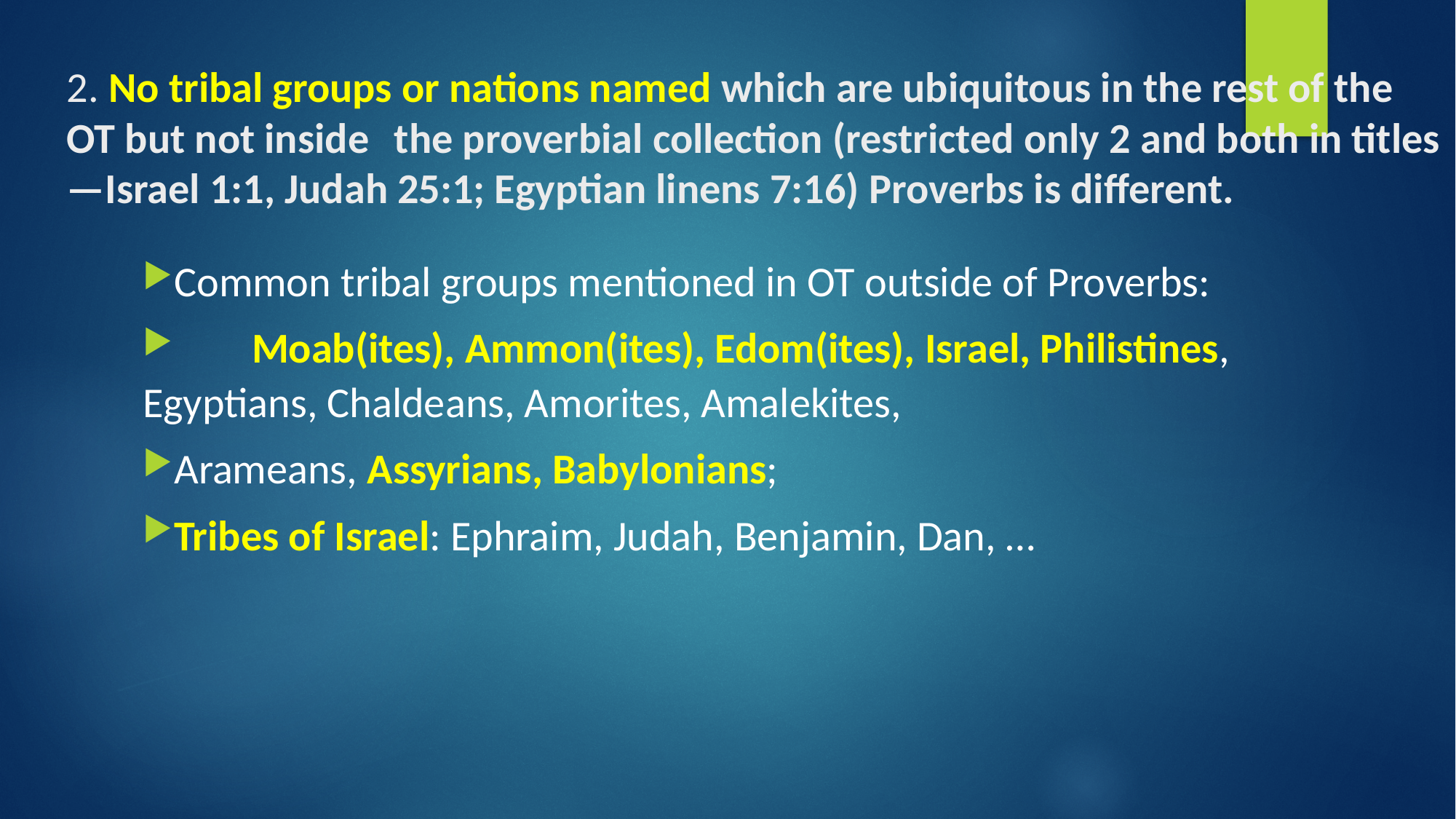

# 2. No tribal groups or nations named which are ubiquitous in the rest of the OT but not inside 	the proverbial collection (restricted only 2 and both in titles—Israel 1:1, Judah 25:1; Egyptian linens 7:16) Proverbs is different.
Common tribal groups mentioned in OT outside of Proverbs:
 	Moab(ites), Ammon(ites), Edom(ites), Israel, Philistines, Egyptians, Chaldeans, Amorites, Amalekites,
Arameans, Assyrians, Babylonians;
Tribes of Israel: Ephraim, Judah, Benjamin, Dan, …